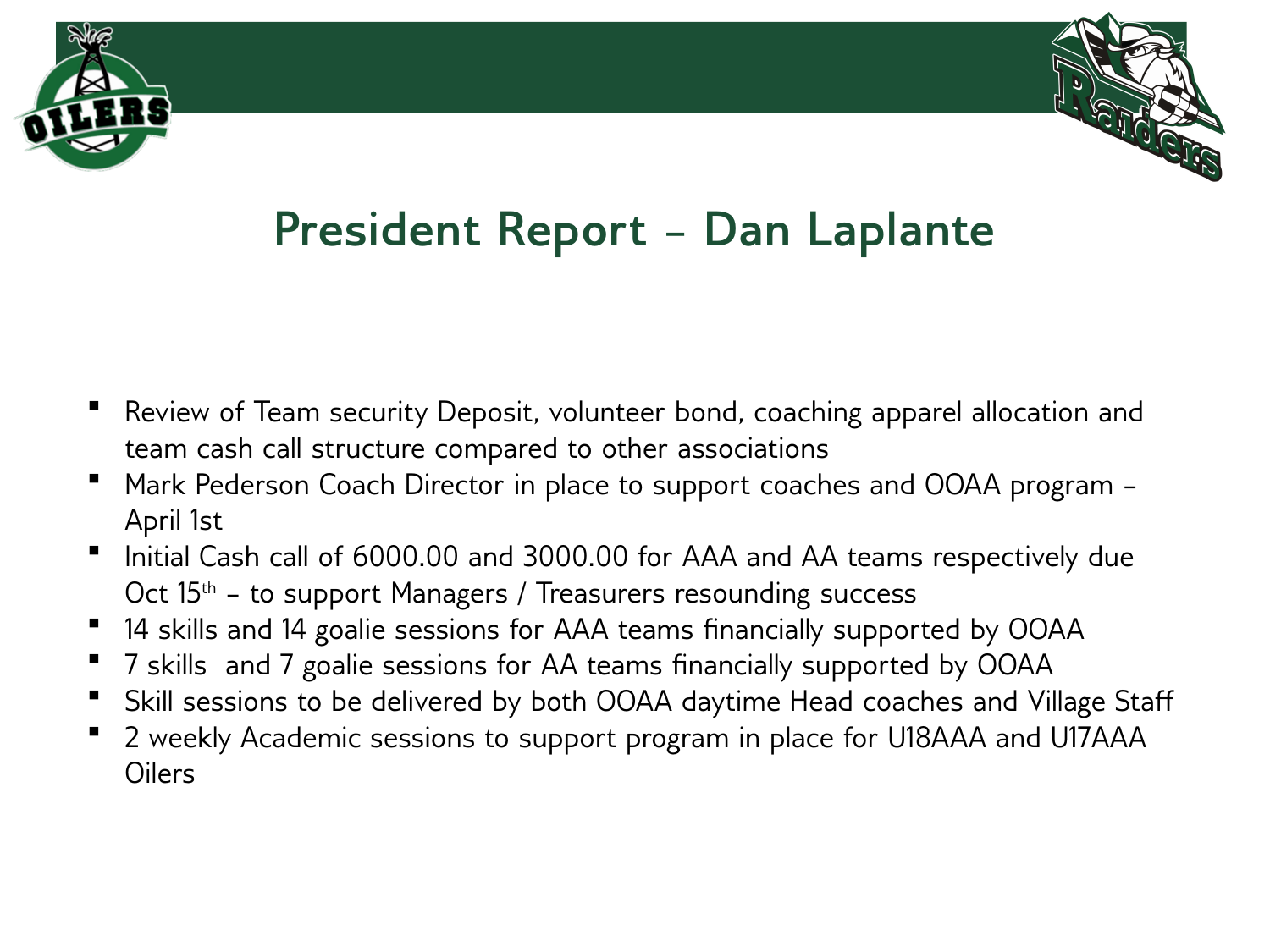

# President Report – Dan Laplante

Review of Team security Deposit, volunteer bond, coaching apparel allocation and team cash call structure compared to other associations
Mark Pederson Coach Director in place to support coaches and OOAA program – April 1st
Initial Cash call of 6000.00 and 3000.00 for AAA and AA teams respectively due Oct 15th – to support Managers / Treasurers resounding success
14 skills and 14 goalie sessions for AAA teams financially supported by OOAA
7 skills  and 7 goalie sessions for AA teams financially supported by OOAA
Skill sessions to be delivered by both OOAA daytime Head coaches and Village Staff
2 weekly Academic sessions to support program in place for U18AAA and U17AAA Oilers